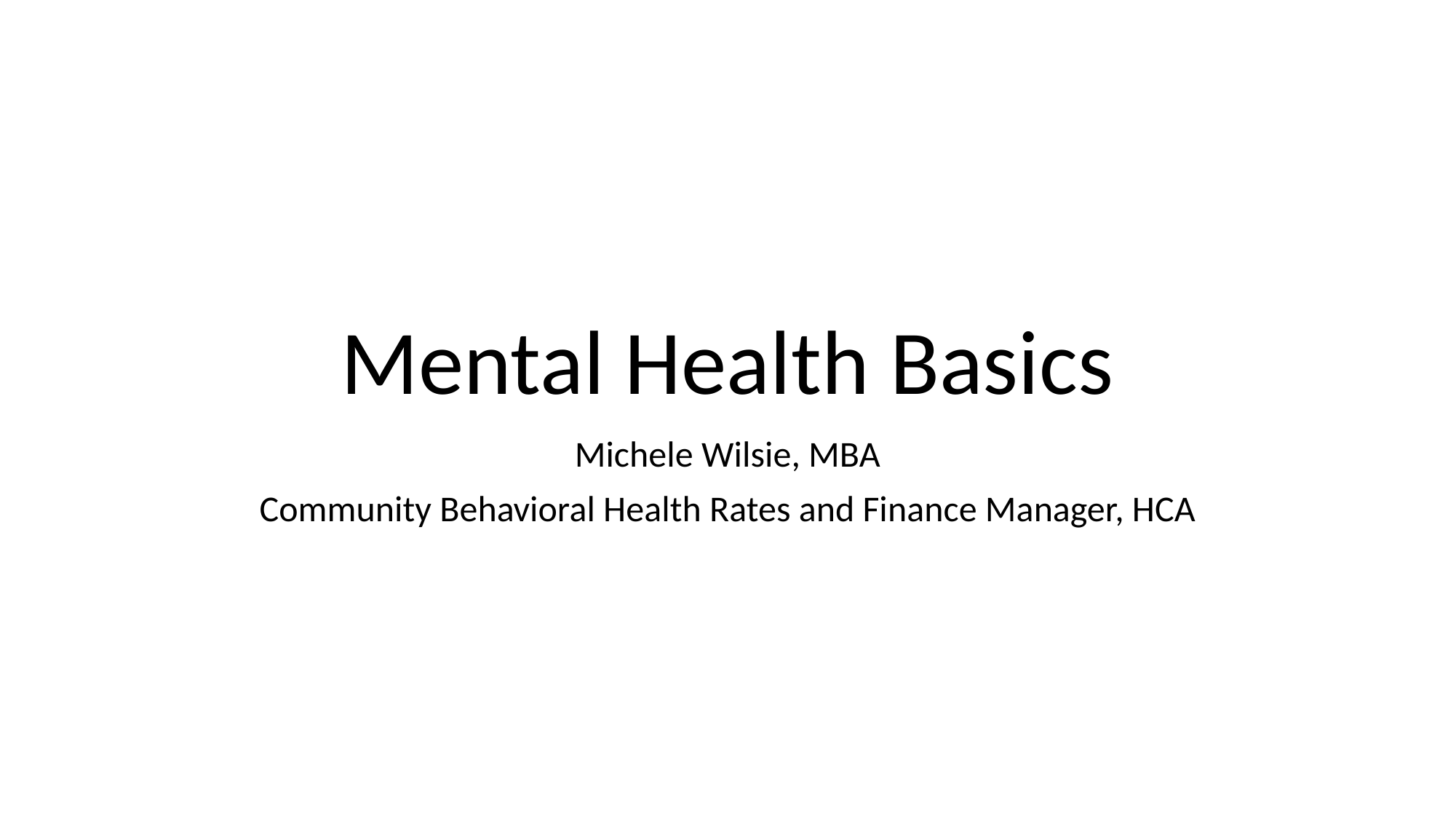

# Mental Health Basics
Michele Wilsie, MBA
Community Behavioral Health Rates and Finance Manager, HCA